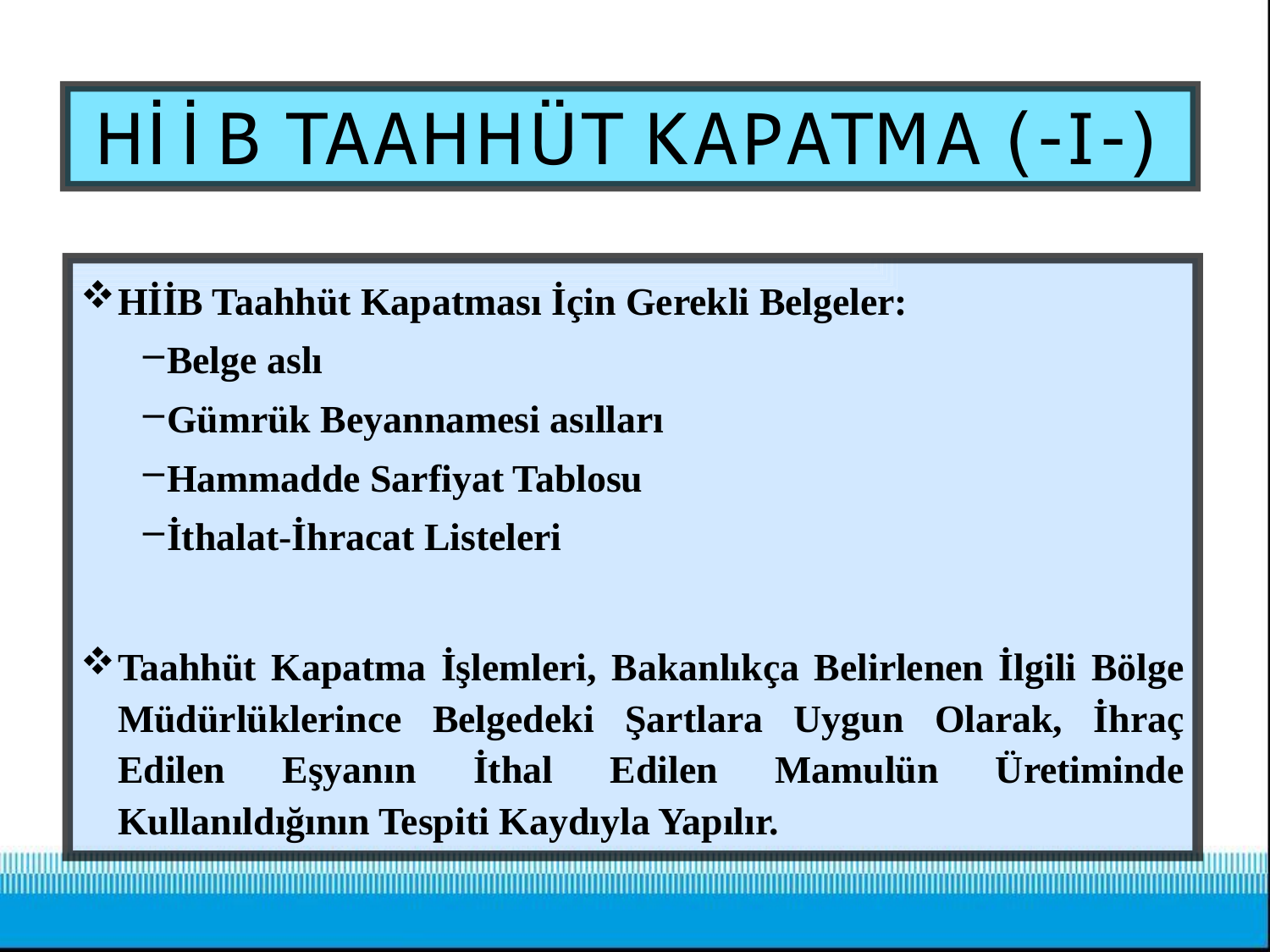

# HİİB TAAHHÜT KAPATMA (-I-)
HİİB Taahhüt Kapatması İçin Gerekli Belgeler:
Belge aslı
Gümrük Beyannamesi asılları
Hammadde Sarfiyat Tablosu
İthalat-İhracat Listeleri

Taahhüt Kapatma İşlemleri, Bakanlıkça Belirlenen İlgili Bölge Müdürlüklerince Belgedeki Şartlara Uygun Olarak, İhraç Edilen Eşyanın İthal Edilen Mamulün Üretiminde Kullanıldığının Tespiti Kaydıyla Yapılır.